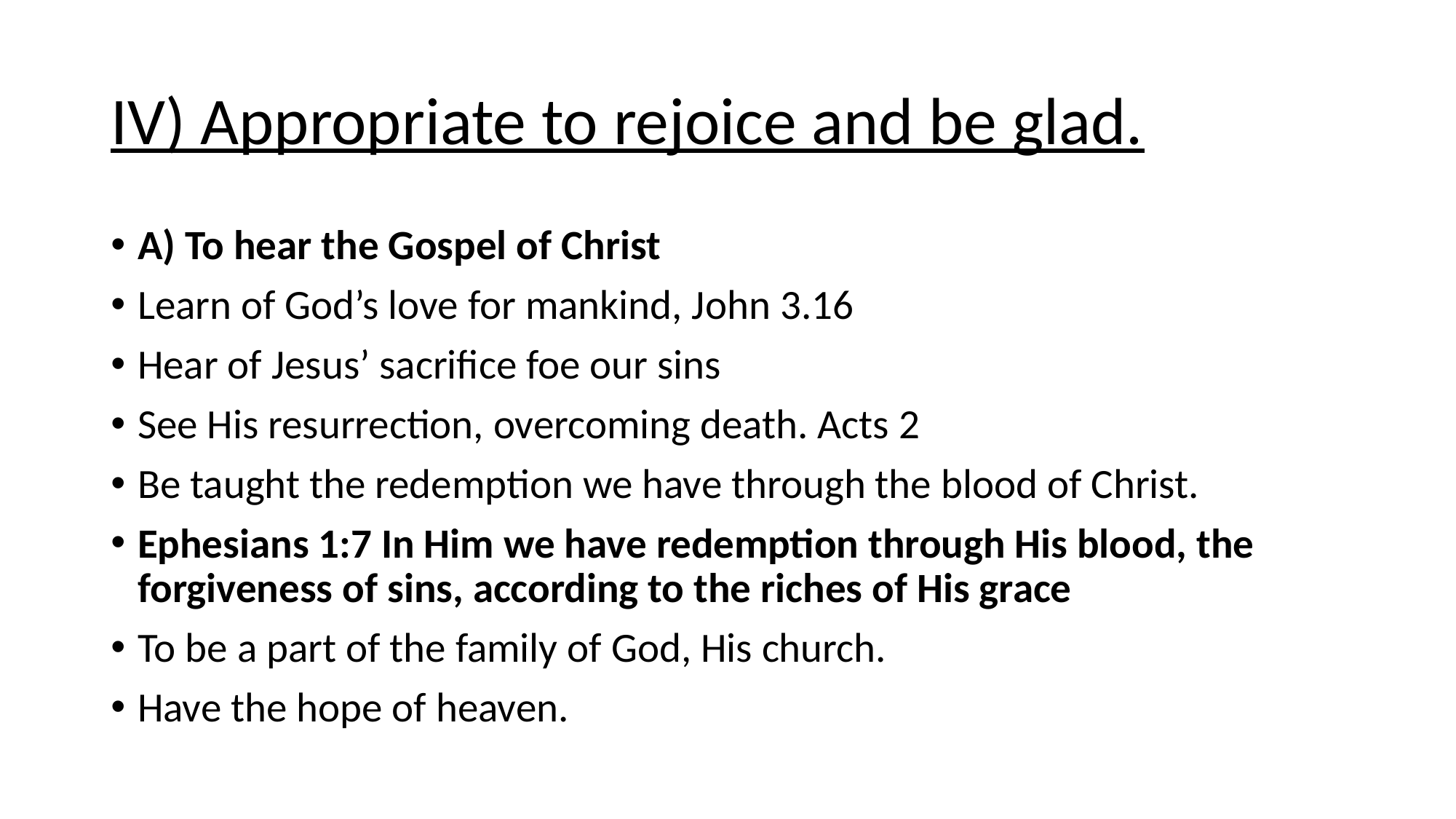

# IV) Appropriate to rejoice and be glad.
A) To hear the Gospel of Christ
Learn of God’s love for mankind, John 3.16
Hear of Jesus’ sacrifice foe our sins
See His resurrection, overcoming death. Acts 2
Be taught the redemption we have through the blood of Christ.
Ephesians 1:7 In Him we have redemption through His blood, the forgiveness of sins, according to the riches of His grace
To be a part of the family of God, His church.
Have the hope of heaven.